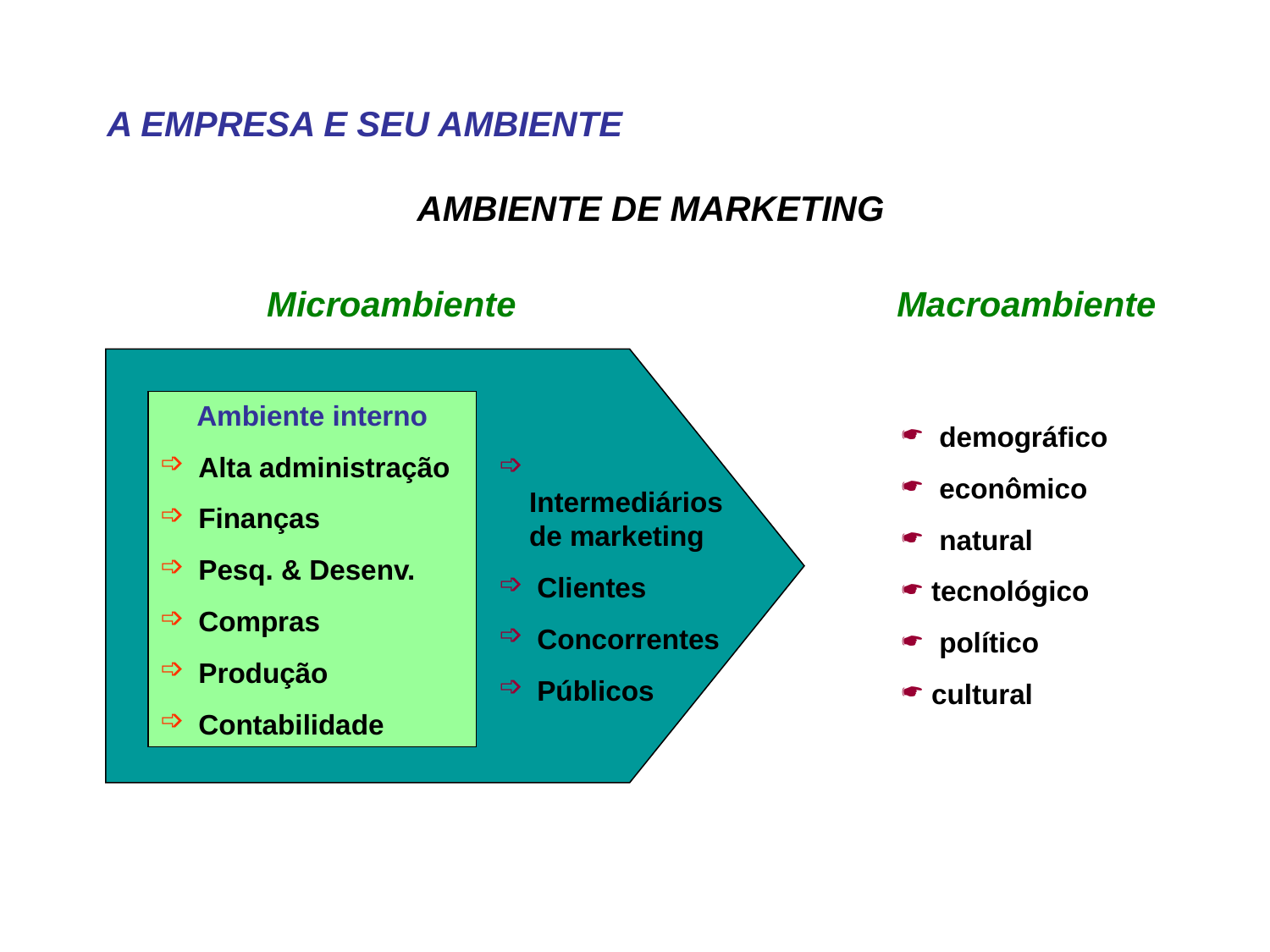

A EMPRESA E SEU AMBIENTE

AMBIENTE DE MARKETING
Microambiente
Macroambiente

Ambiente interno
 Alta administração
 Finanças
 Pesq. & Desenv.
 Compras
 Produção
 Contabilidade
 demográfico
 econômico
 natural
tecnológico
 político
cultural
 Intermediários de marketing
 Clientes
 Concorrentes
 Públicos